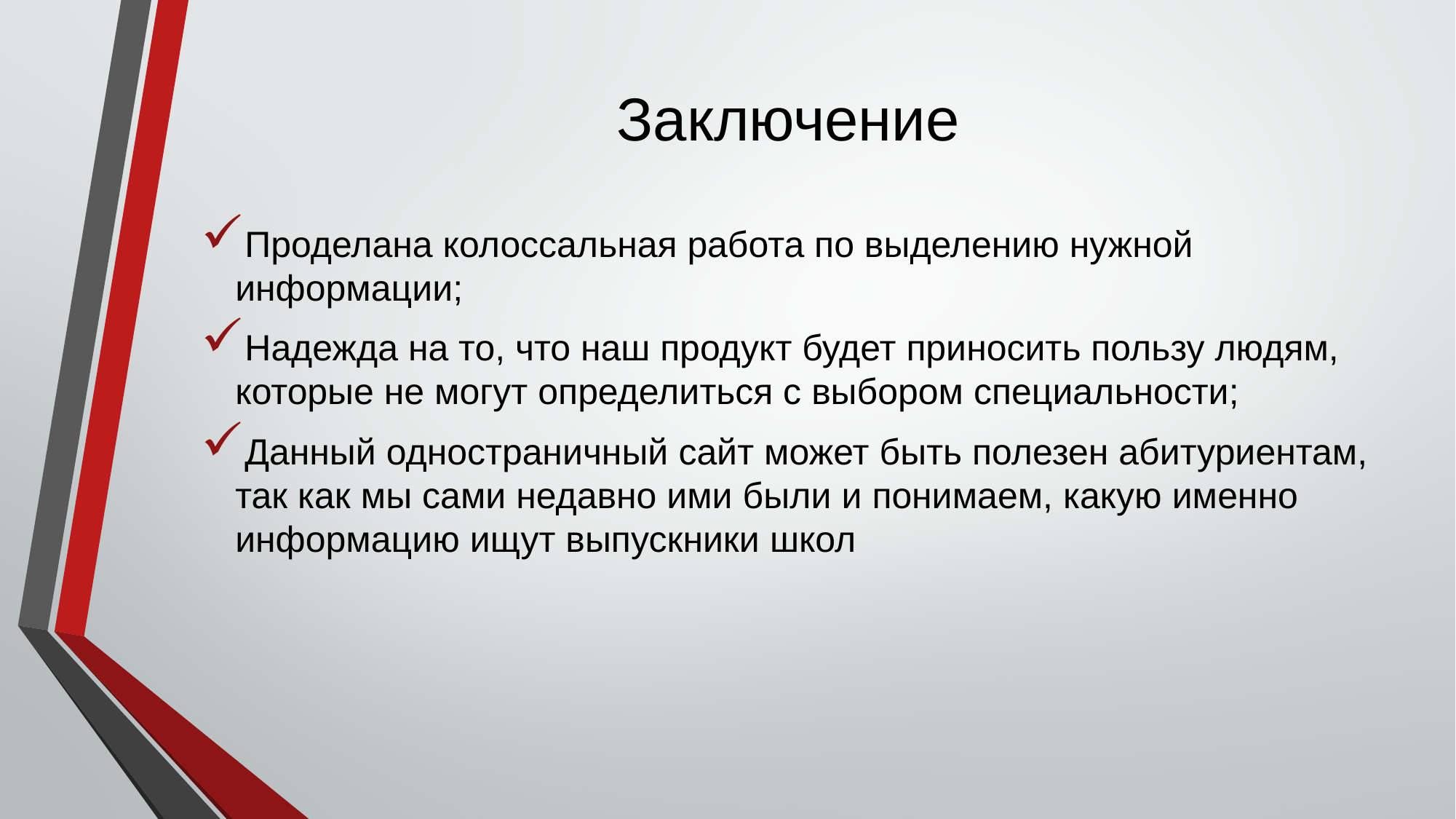

# Заключение
Проделана колоссальная работа по выделению нужной информации;
Надежда на то, что наш продукт будет приносить пользу людям, которые не могут определиться с выбором специальности;
Данный одностраничный сайт может быть полезен абитуриентам, так как мы сами недавно ими были и понимаем, какую именно информацию ищут выпускники школ